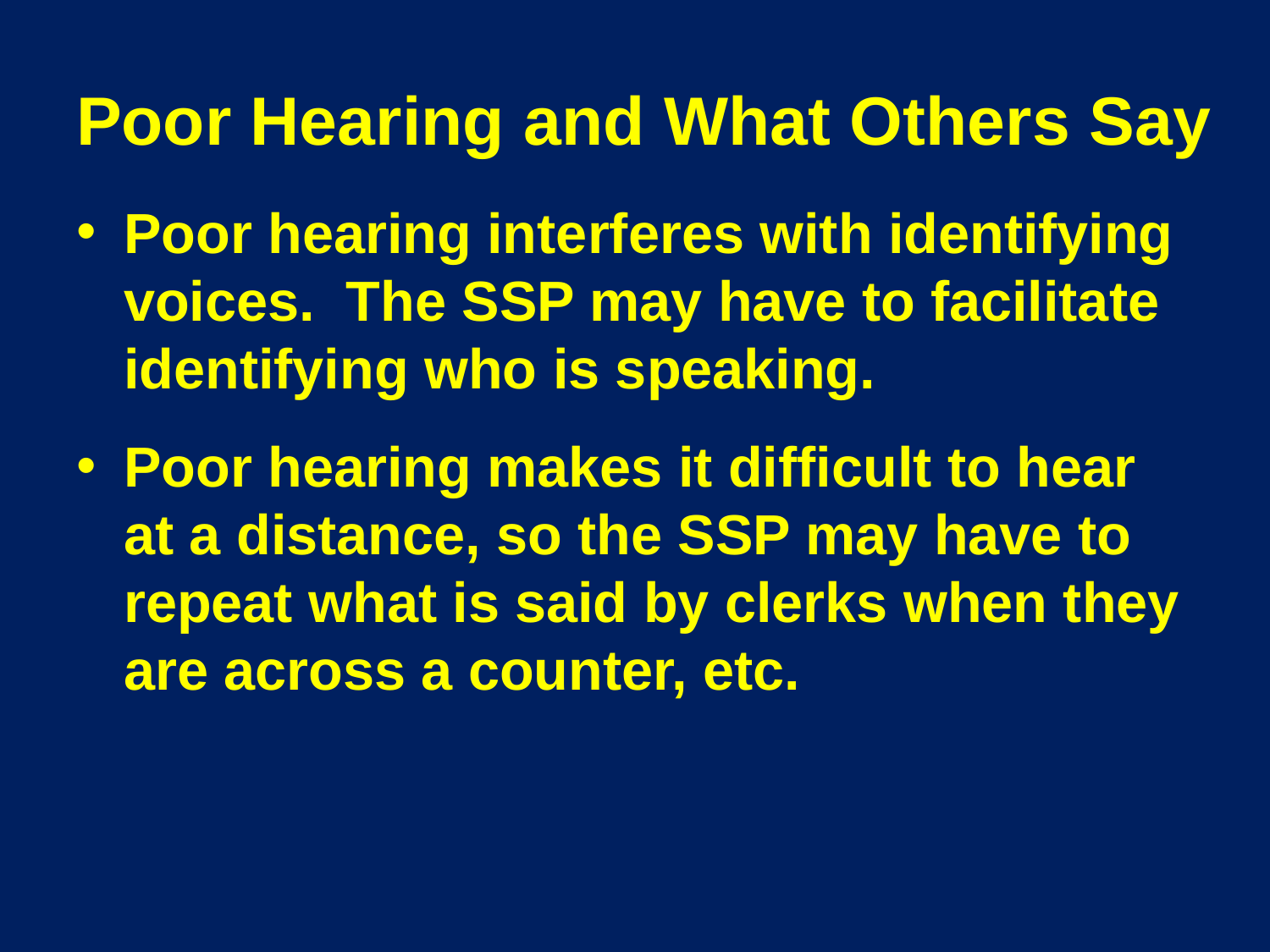

# Poor Hearing and What Others Say
Poor hearing interferes with identifying voices.  The SSP may have to facilitate identifying who is speaking.

Poor hearing makes it difficult to hear at a distance, so the SSP may have to repeat what is said by clerks when they are across a counter, etc.